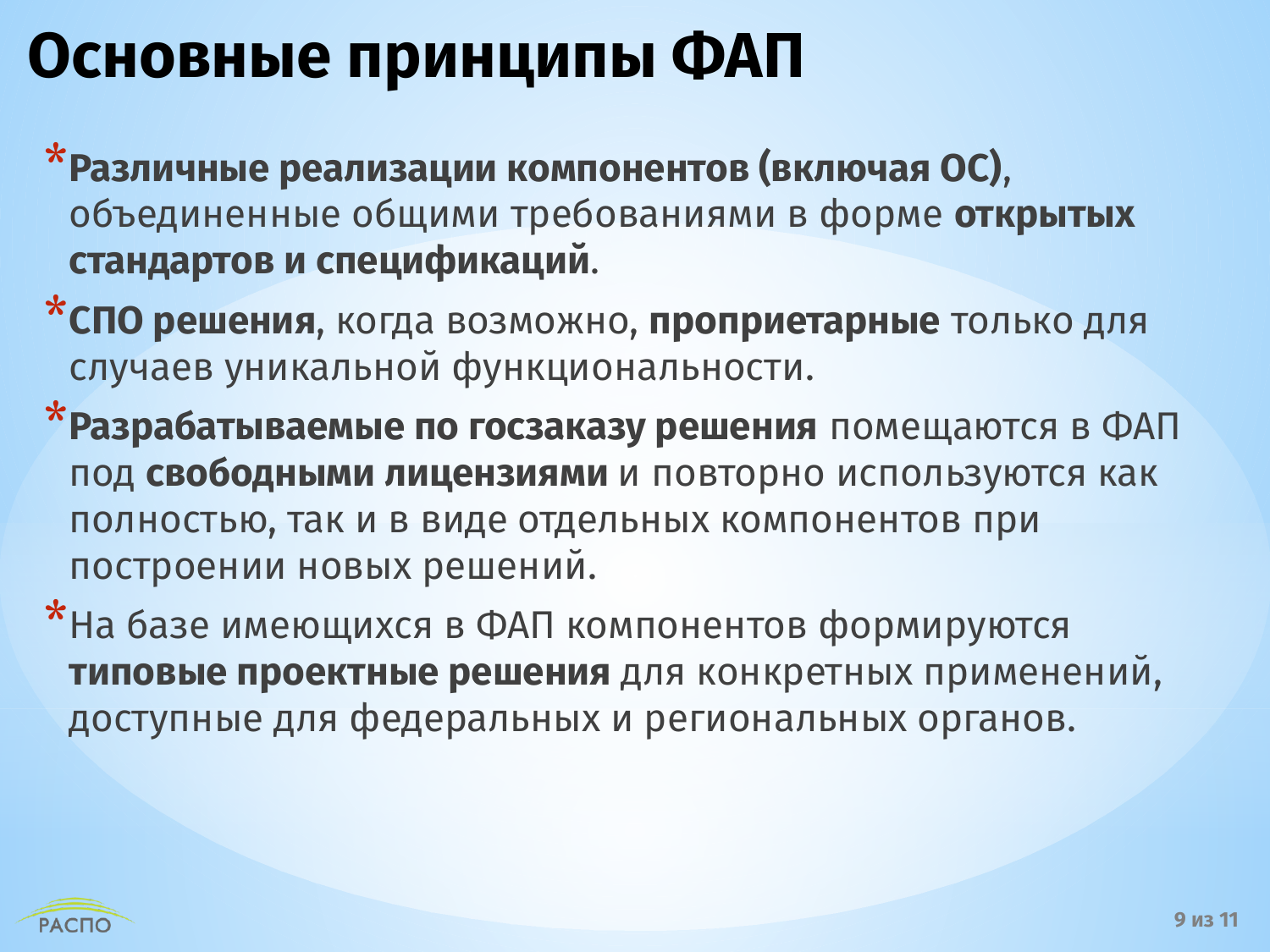

# Основные принципы ФАП
Различные реализации компонентов (включая ОС), объединенные общими требованиями в форме открытых стандартов и спецификаций.
СПО решения, когда возможно, проприетарные только для случаев уникальной функциональности.
Разрабатываемые по госзаказу решения помещаются в ФАП под свободными лицензиями и повторно используются как полностью, так и в виде отдельных компонентов при построении новых решений.
На базе имеющихся в ФАП компонентов формируются типовые проектные решения для конкретных применений, доступные для федеральных и региональных органов.
9 из 11